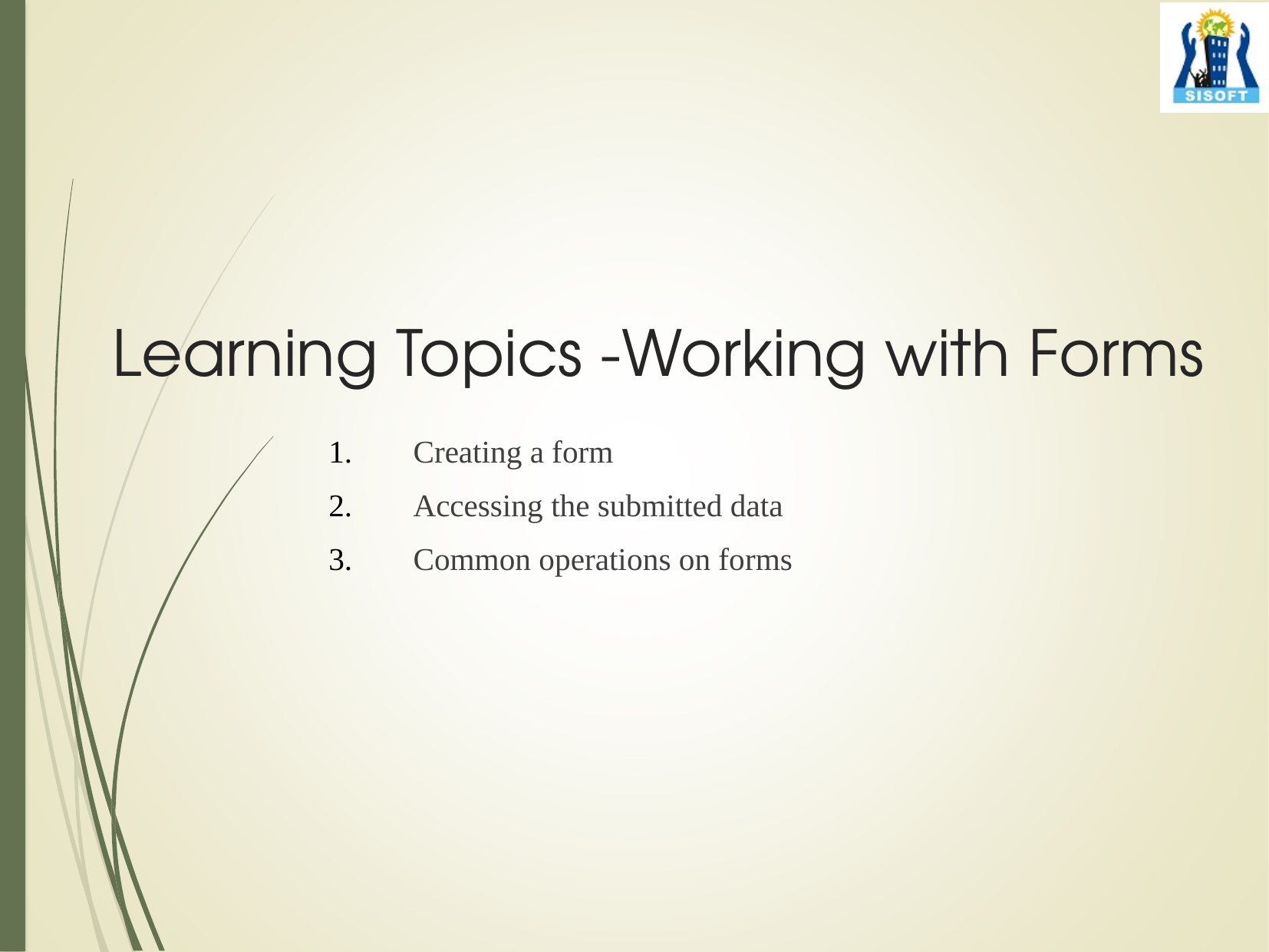

# Learning Topics -Working with Forms
 Creating a form
 Accessing the submitted data
 Common operations on forms